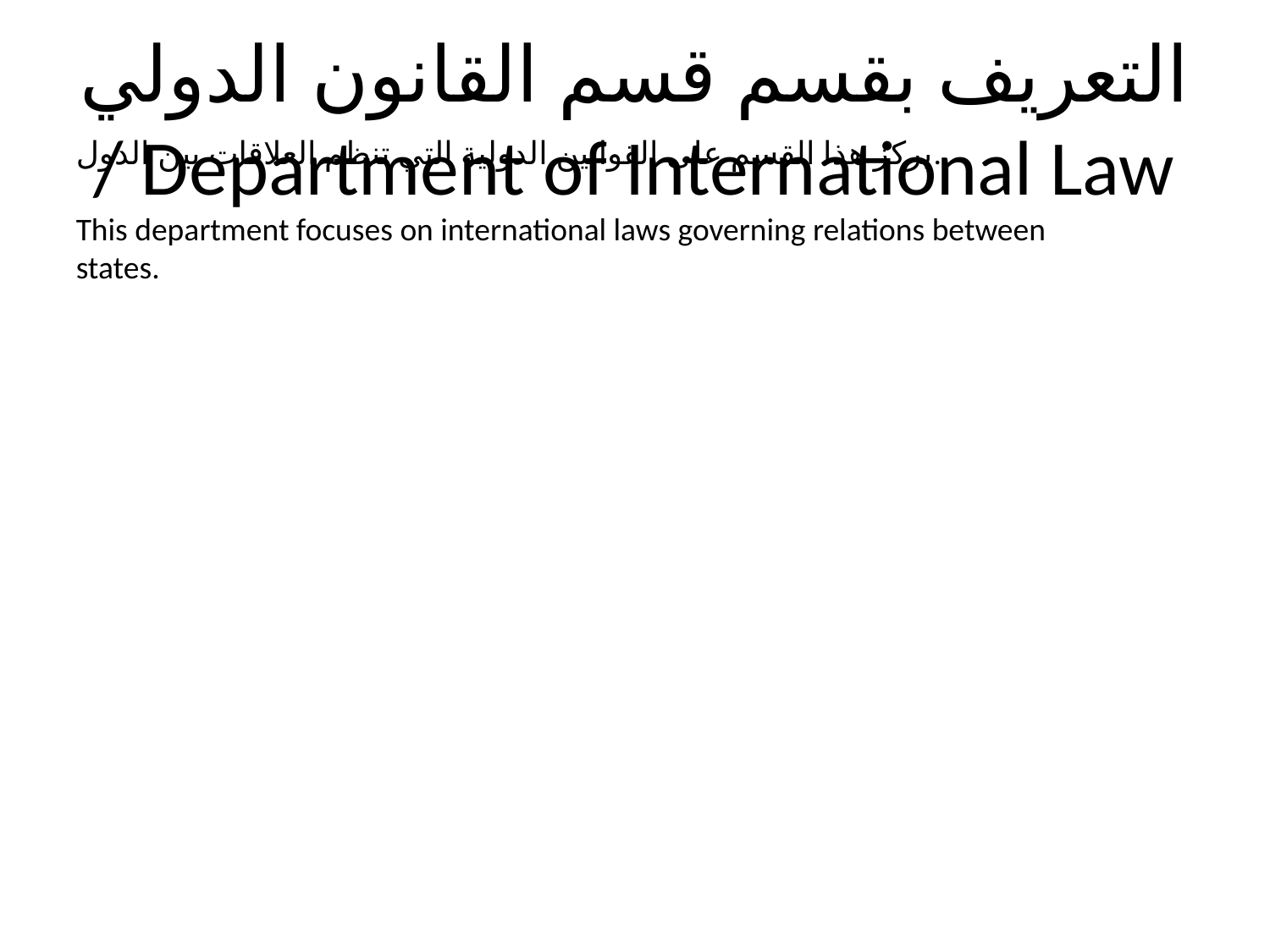

# التعريف بقسم قسم القانون الدولي / Department of International Law
يركز هذا القسم على القوانين الدولية التي تنظم العلاقات بين الدول.

This department focuses on international laws governing relations between states.